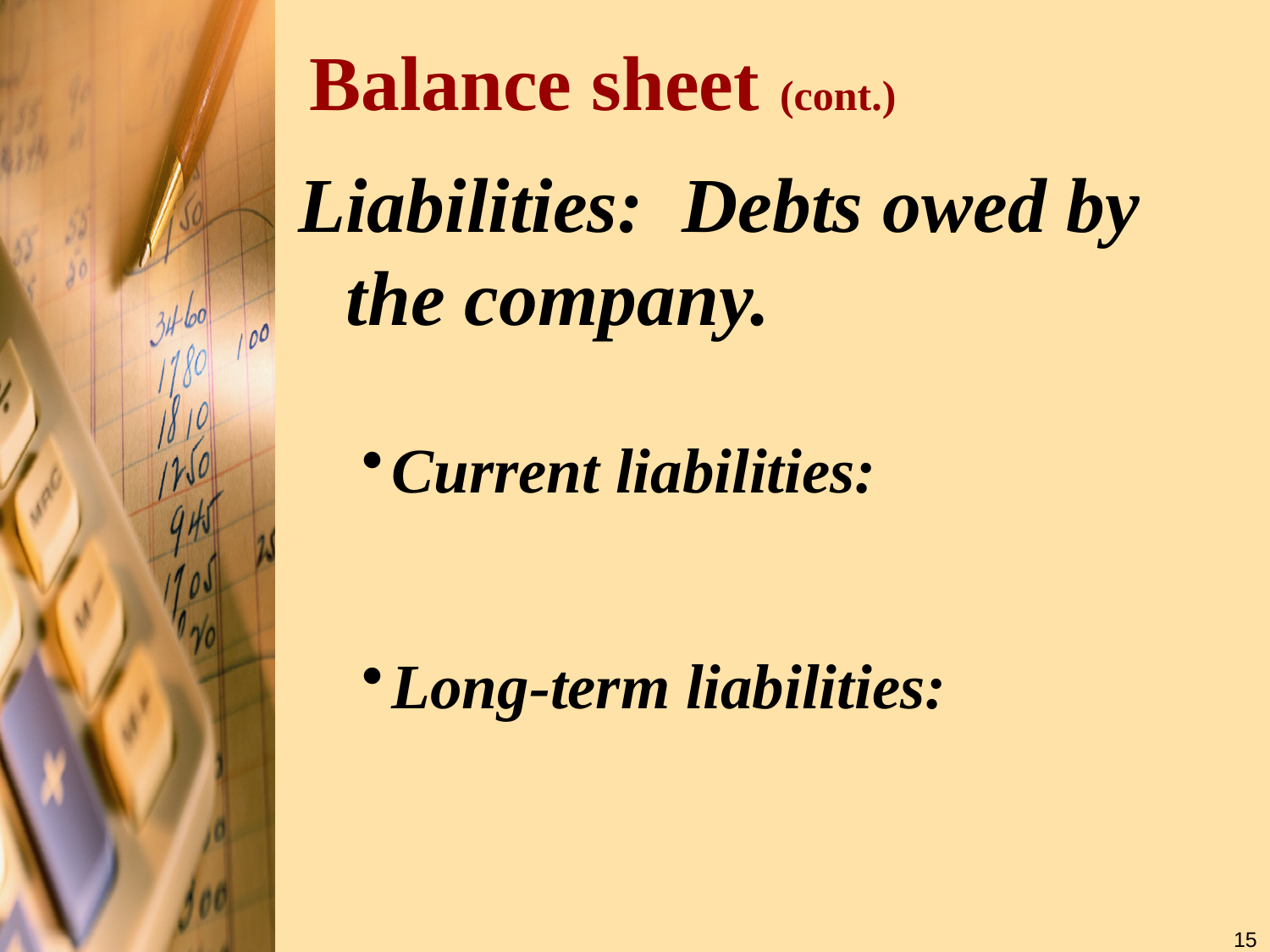

# Balance sheet (cont.)
Liabilities:  Debts owed by the company.
Current liabilities:

Long-term liabilities:
15